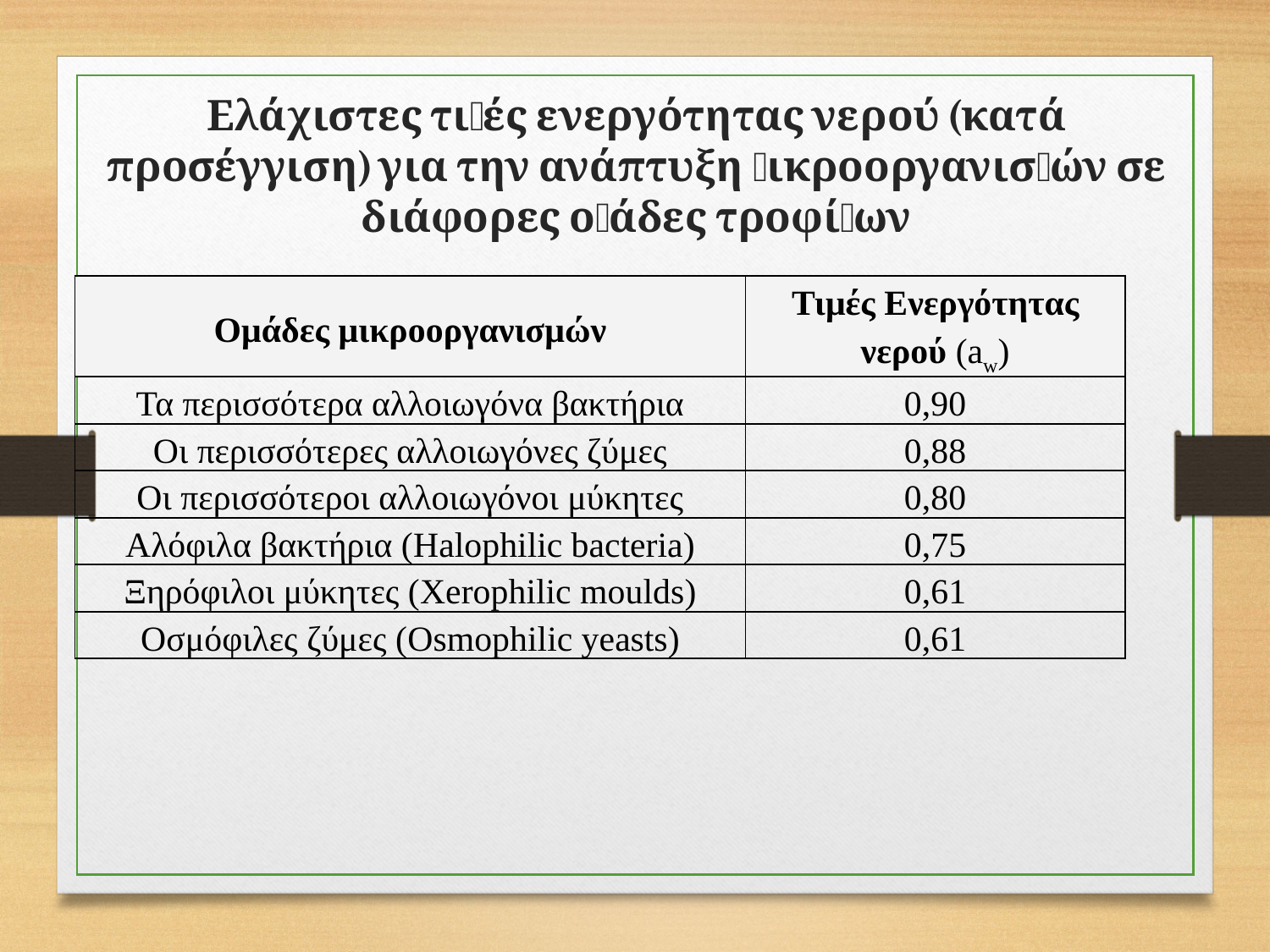

# Ελάχιστες τιμές ενεργότητας νερού (κατά προσέγγιση) για την ανάπτυξη μικροοργανισμών σε διάφορες ομάδες τροφίμων
| Ομάδες μικροοργανισμών | Τιμές Ενεργότητας νερού (aw) |
| --- | --- |
| Τα περισσότερα αλλοιωγόνα βακτήρια | 0,90 |
| Οι περισσότερες αλλοιωγόνες ζύμες | 0,88 |
| Οι περισσότεροι αλλοιωγόνοι μύκητες | 0,80 |
| Αλόφιλα βακτήρια (Halophilic bacteria) | 0,75 |
| Ξηρόφιλοι μύκητες (Xerophilic moulds) | 0,61 |
| Οσμόφιλες ζύμες (Osmophilic yeasts) | 0,61 |